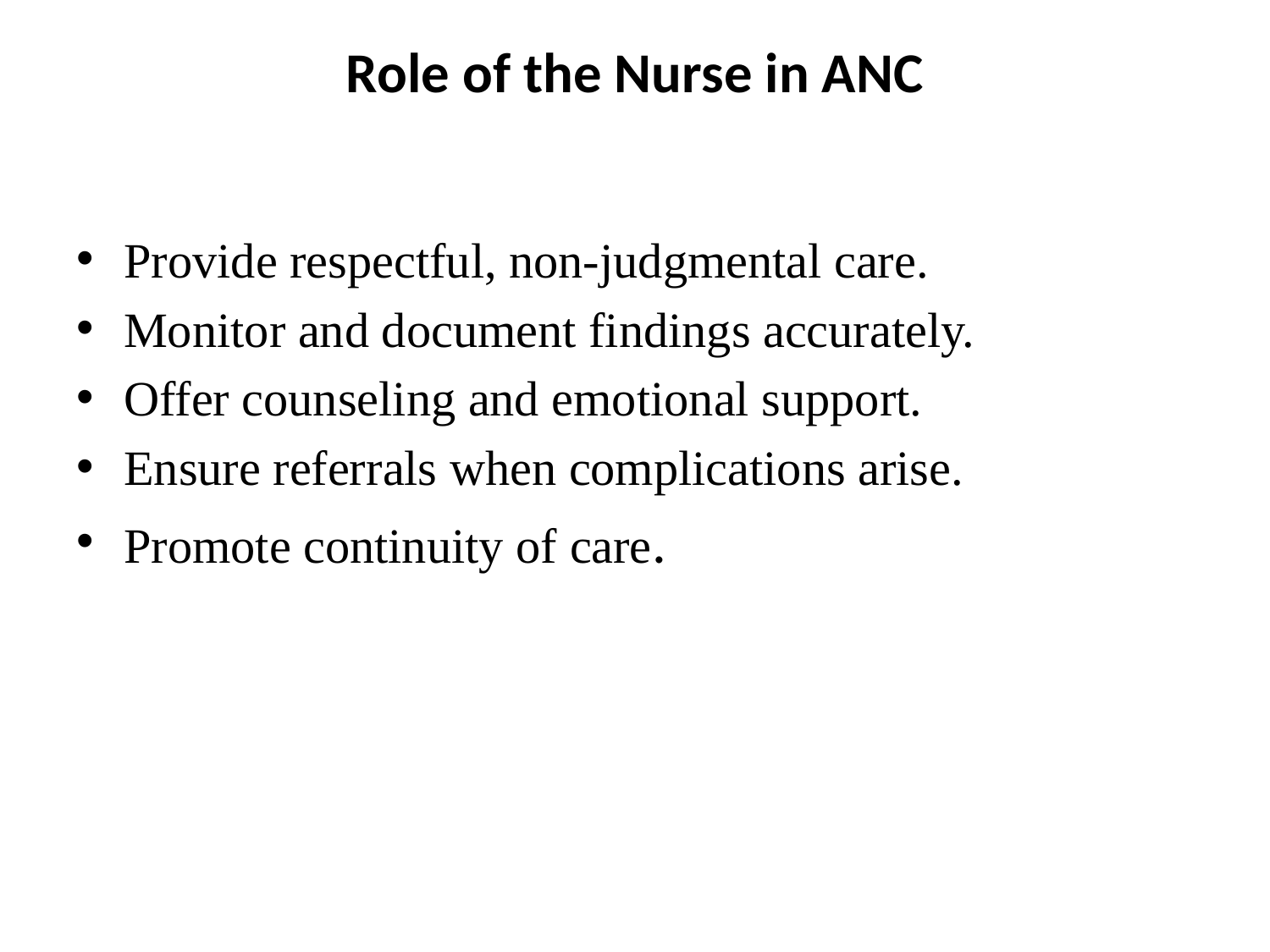

# Role of the Nurse in ANC
Provide respectful, non-judgmental care.
Monitor and document findings accurately.
Offer counseling and emotional support.
Ensure referrals when complications arise.
Promote continuity of care.